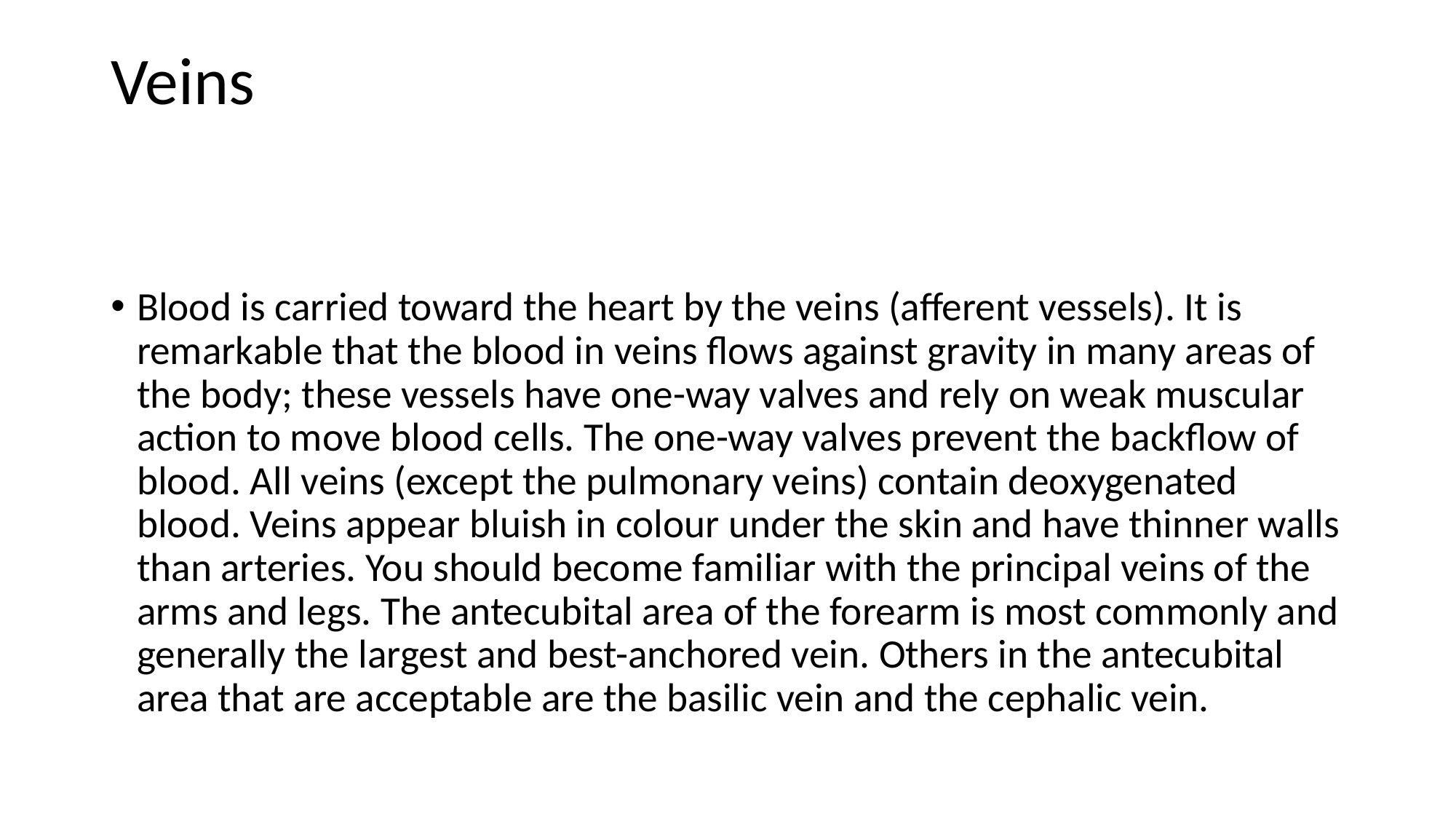

# Veins

Blood is carried toward the heart by the veins (afferent vessels). It is remarkable that the blood in veins flows against gravity in many areas of the body; these vessels have one-way valves and rely on weak muscular action to move blood cells. The one-way valves prevent the backflow of blood. All veins (except the pulmonary veins) contain deoxygenated blood. Veins appear bluish in colour under the skin and have thinner walls than arteries. You should become familiar with the principal veins of the arms and legs. The antecubital area of the forearm is most commonly and generally the largest and best-anchored vein. Others in the antecubital area that are acceptable are the basilic vein and the cephalic vein.